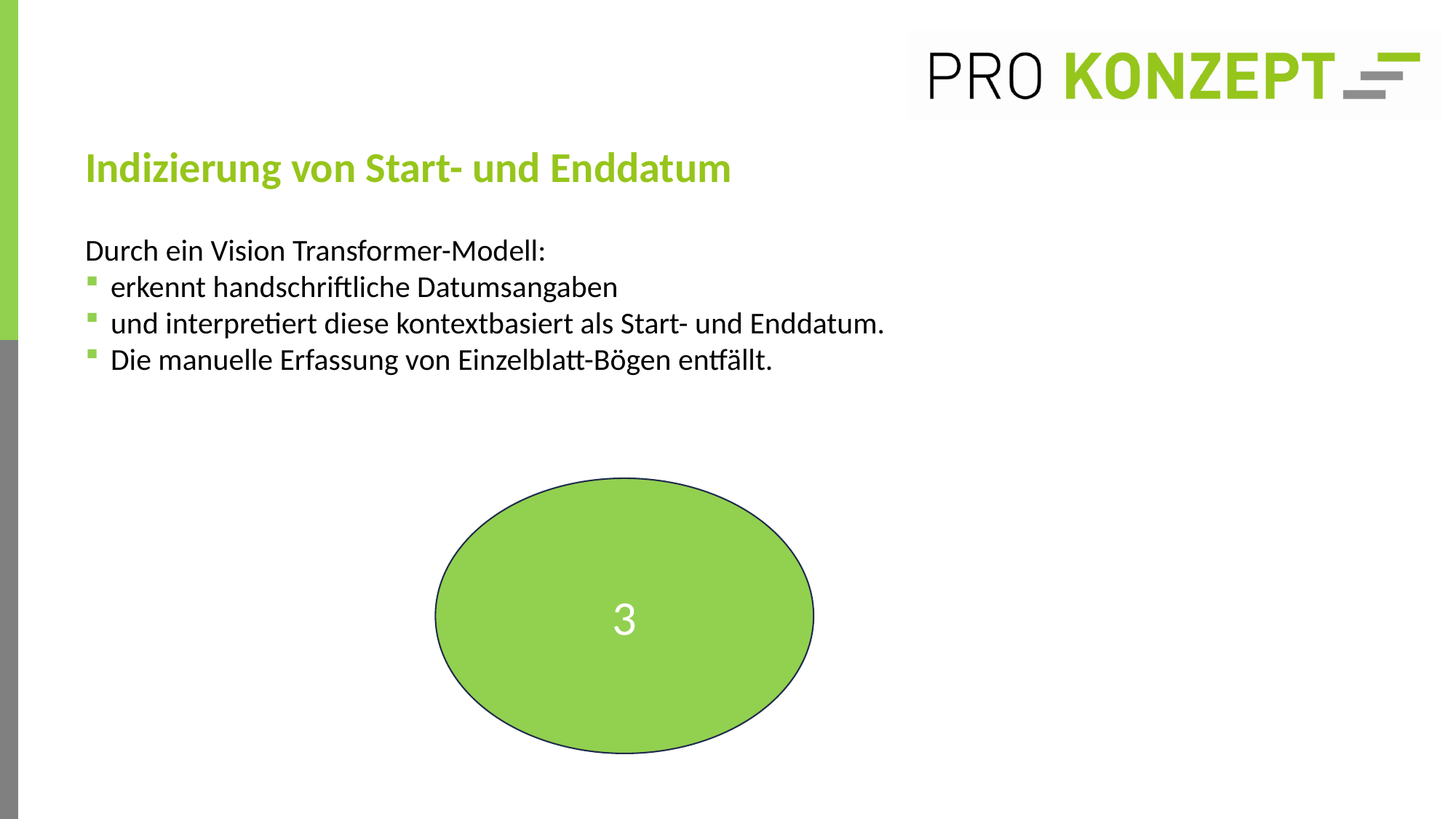

Indizierung von Start- und Enddatum
Durch ein Vision Transformer-Modell:
erkennt handschriftliche Datumsangaben
und interpretiert diese kontextbasiert als Start- und Enddatum.
Die manuelle Erfassung von Einzelblatt-Bögen entfällt.
3